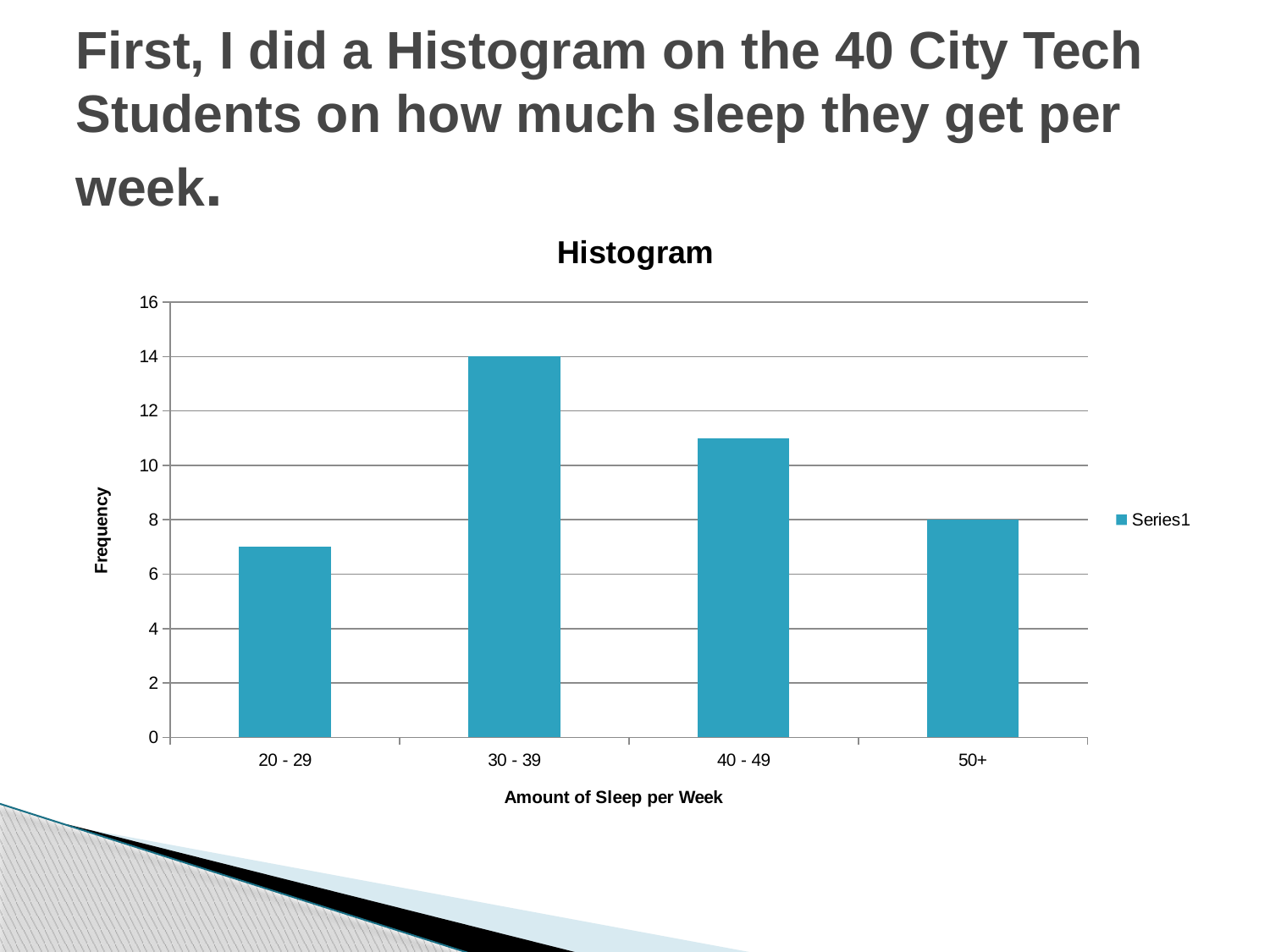

# First, I did a Histogram on the 40 City Tech Students on how much sleep they get per week.

### Chart: Histogram

| Category |  |
|---|---|
| 20 - 29 | 7.0 |
| 30 - 39 | 14.0 |
| 40 - 49 | 11.0 |
| 50+ | 8.0 |